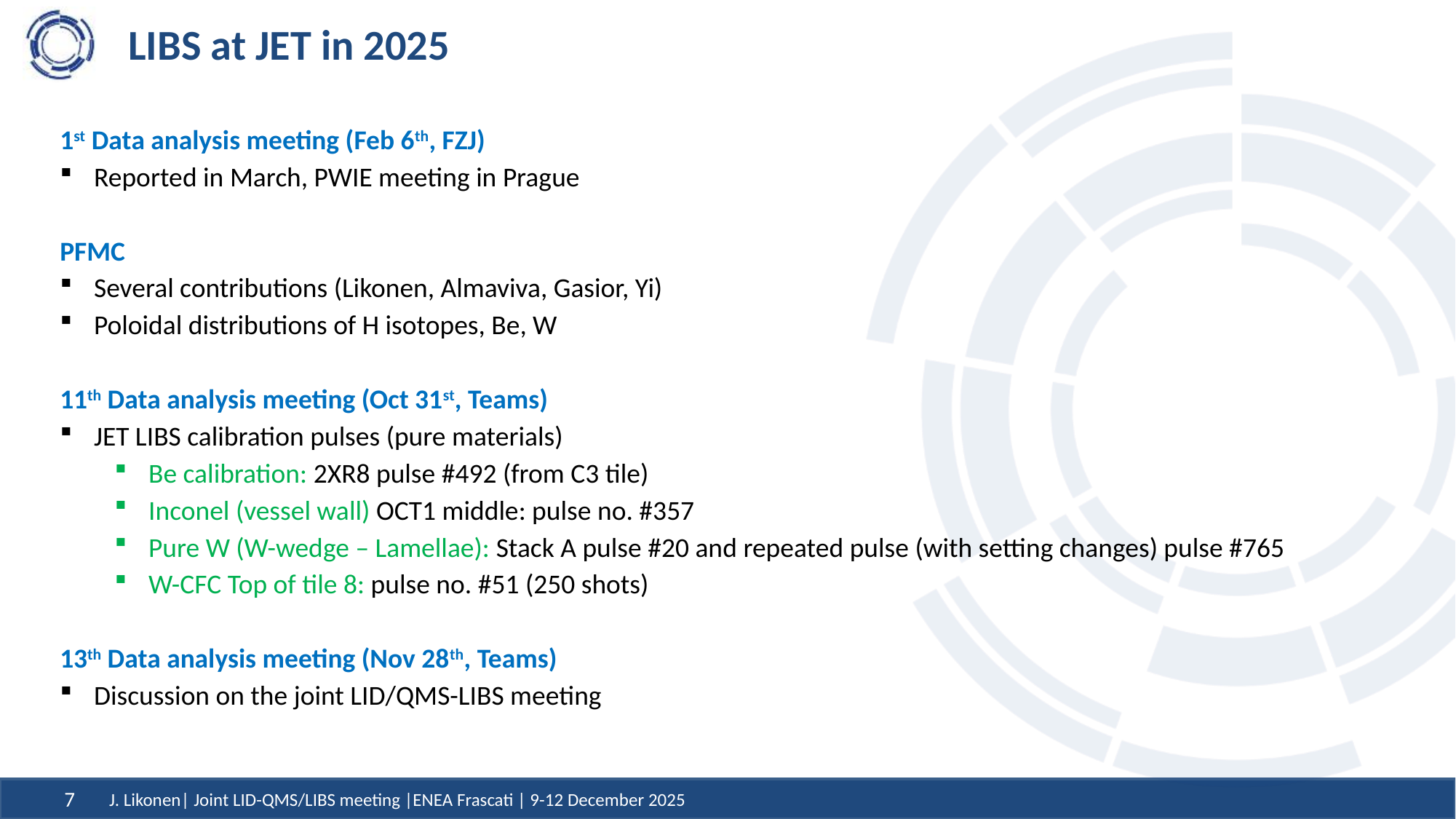

# LIBS at JET in 2025

1st Data analysis meeting (Feb 6th, FZJ)
Reported in March, PWIE meeting in Prague

PFMC
Several contributions (Likonen, Almaviva, Gasior, Yi)
Poloidal distributions of H isotopes, Be, W

11th Data analysis meeting (Oct 31st, Teams)
JET LIBS calibration pulses (pure materials)
Be calibration: 2XR8 pulse #492 (from C3 tile)
Inconel (vessel wall) OCT1 middle: pulse no. #357
Pure W (W-wedge – Lamellae): Stack A pulse #20 and repeated pulse (with setting changes) pulse #765
W-CFC Top of tile 8: pulse no. #51 (250 shots)

13th Data analysis meeting (Nov 28th, Teams)
Discussion on the joint LID/QMS-LIBS meeting

J. Likonen| Joint LID-QMS/LIBS meeting |ENEA Frascati | 9-12 December 2025

7